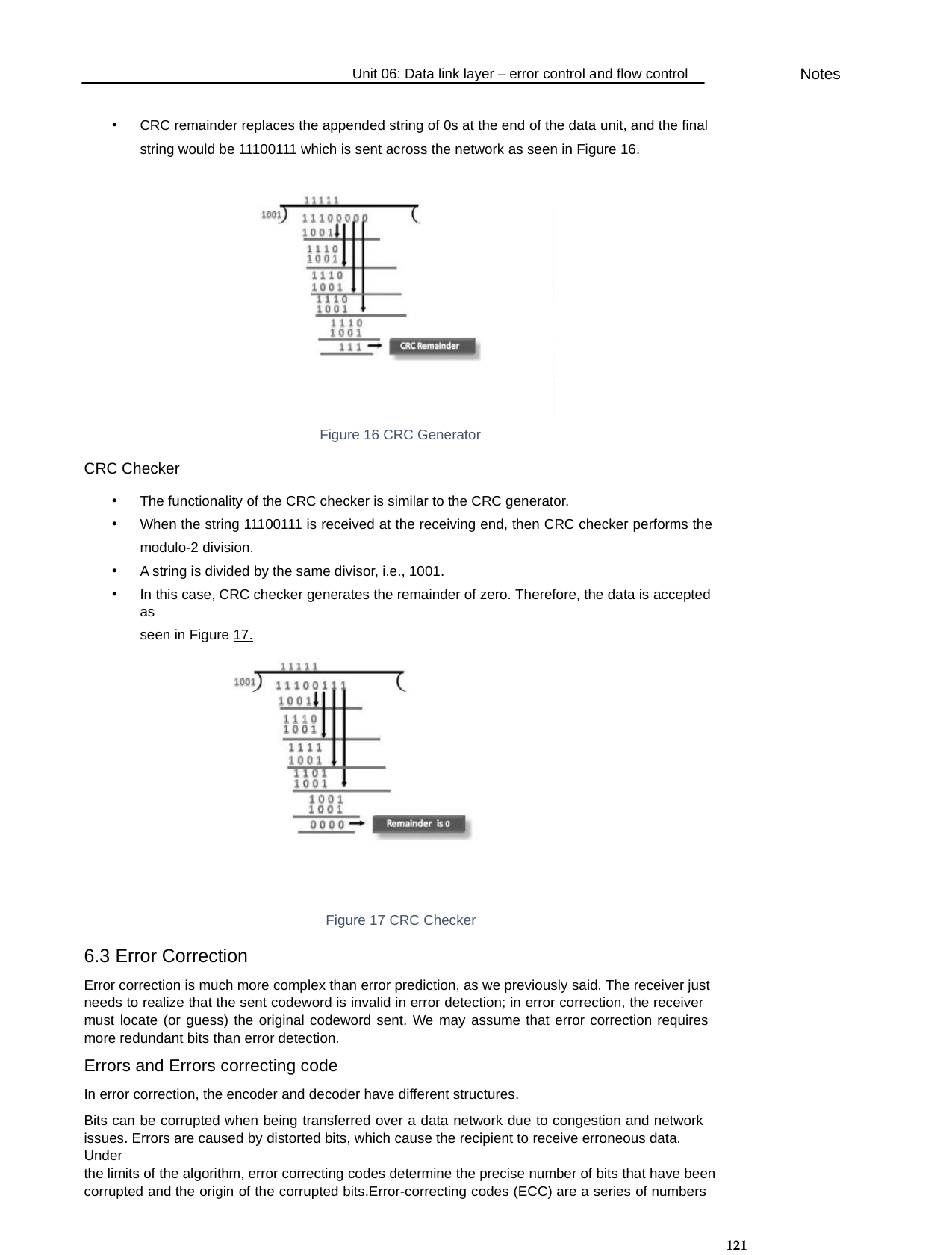

Notes
Unit 06: Data link layer – error control and flow control

•
CRC remainder replaces the appended string of 0s at the end of the data unit, and the final
string would be 11100111 which is sent across the network as seen in Figure 16.

Figure 16 CRC Generator
CRC Checker
•
•
The functionality of the CRC checker is similar to the CRC generator.
When the string 11100111 is received at the receiving end, then CRC checker performs the
modulo-2 division.
•
•
A string is divided by the same divisor, i.e., 1001.
In this case, CRC checker generates the remainder of zero. Therefore, the data is accepted as
seen in Figure 17.

Figure 17 CRC Checker
6.3 Error Correction
Error correction is much more complex than error prediction, as we previously said. The receiver just
needs to realize that the sent codeword is invalid in error detection; in error correction, the receiver
must locate (or guess) the original codeword sent. We may assume that error correction requires
more redundant bits than error detection.
Errors and Errors correcting code
In error correction, the encoder and decoder have different structures.
Bits can be corrupted when being transferred over a data network due to congestion and network
issues. Errors are caused by distorted bits, which cause the recipient to receive erroneous data. Under
the limits of the algorithm, error correcting codes determine the precise number of bits that have been
corrupted and the origin of the corrupted bits.Error-correcting codes (ECC) are a series of numbers
121